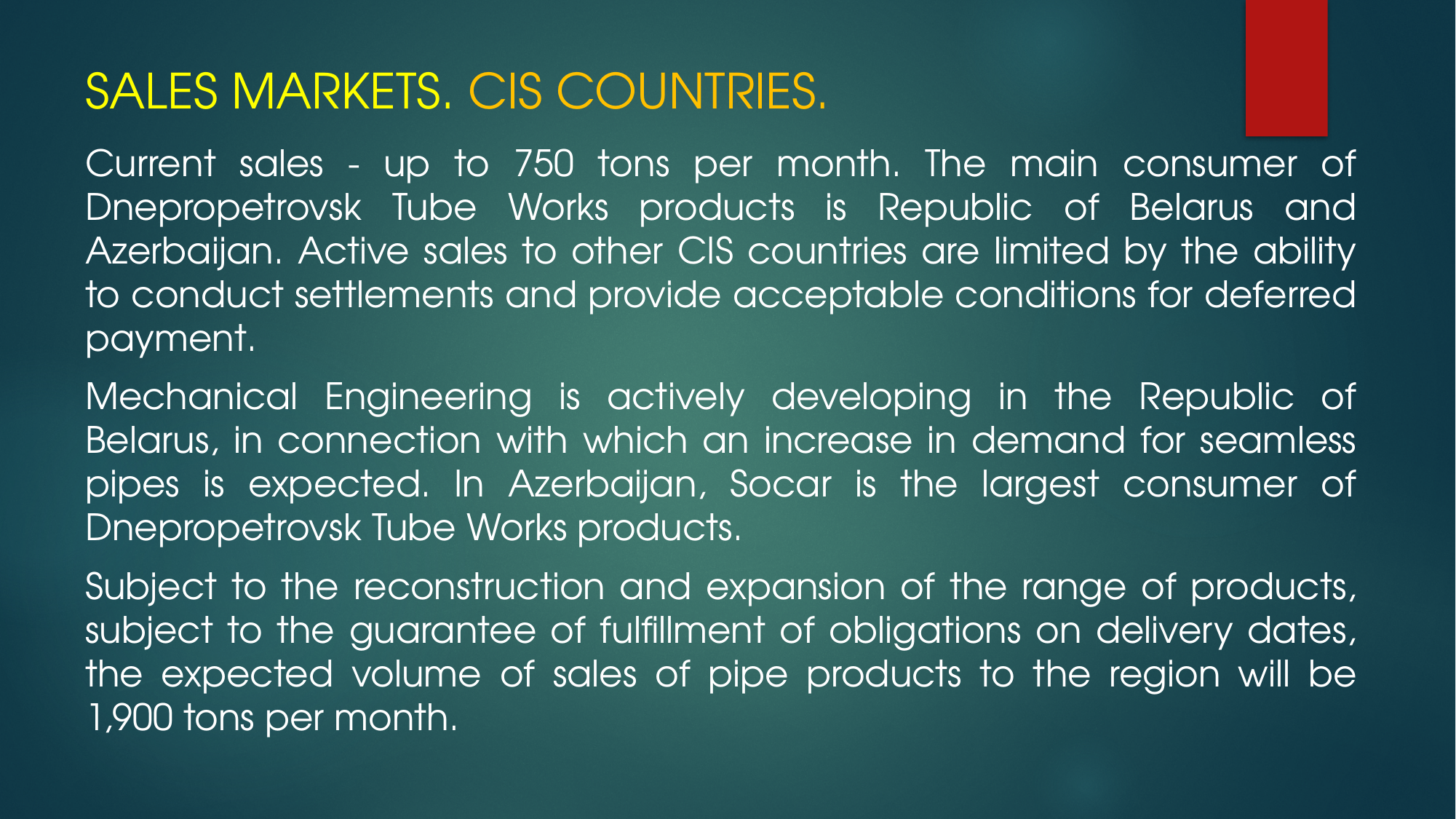

# SALES MARKETS. CIS COUNTRIES.
Current sales - up to 750 tons per month. The main consumer of Dnepropetrovsk Tube Works products is Republic of Belarus and Azerbaijan. Active sales to other CIS countries are limited by the ability to conduct settlements and provide acceptable conditions for deferred payment.
Mechanical Engineering is actively developing in the Republic of Belarus, in connection with which an increase in demand for seamless pipes is expected. In Azerbaijan, Socar is the largest consumer of Dnepropetrovsk Tube Works products.
Subject to the reconstruction and expansion of the range of products, subject to the guarantee of fulfillment of obligations on delivery dates, the expected volume of sales of pipe products to the region will be 1,900 tons per month.